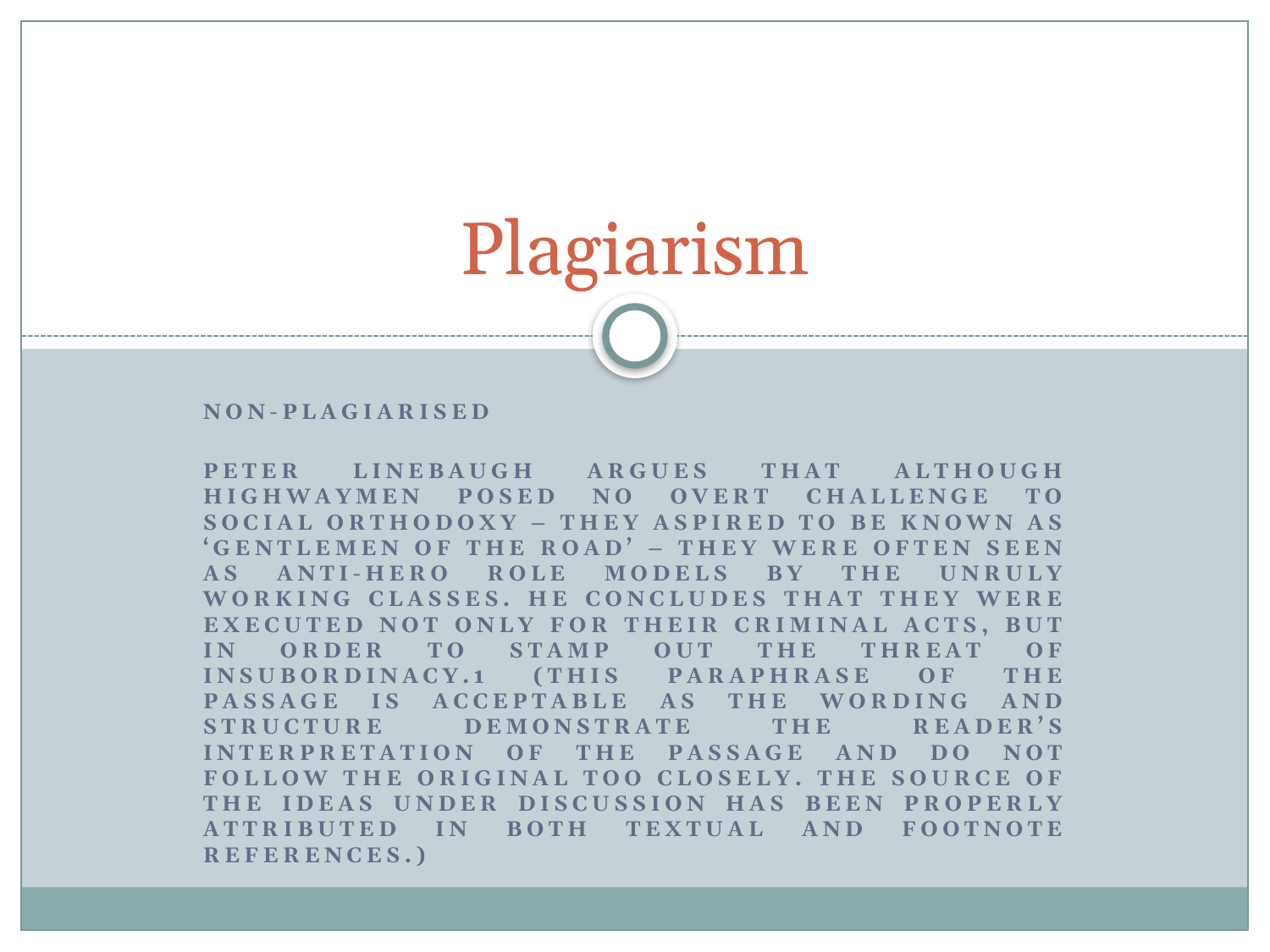

# Plagiarism
Non-plagiarised

Peter Linebaugh argues that although highwaymen posed no overt challenge to social orthodoxy – they aspired to be known as ‘Gentlemen of the Road’ – they were often seen as anti-hero role models by the unruly working classes. He concludes that they were executed not only for their criminal acts, but in order to stamp out the threat of insubordinacy.1 (This paraphrase of the passage is acceptable as the wording and structure demonstrate the reader’s interpretation of the passage and do not follow the original too closely. The source of the ideas under discussion has been properly attributed in both textual and footnote references.)